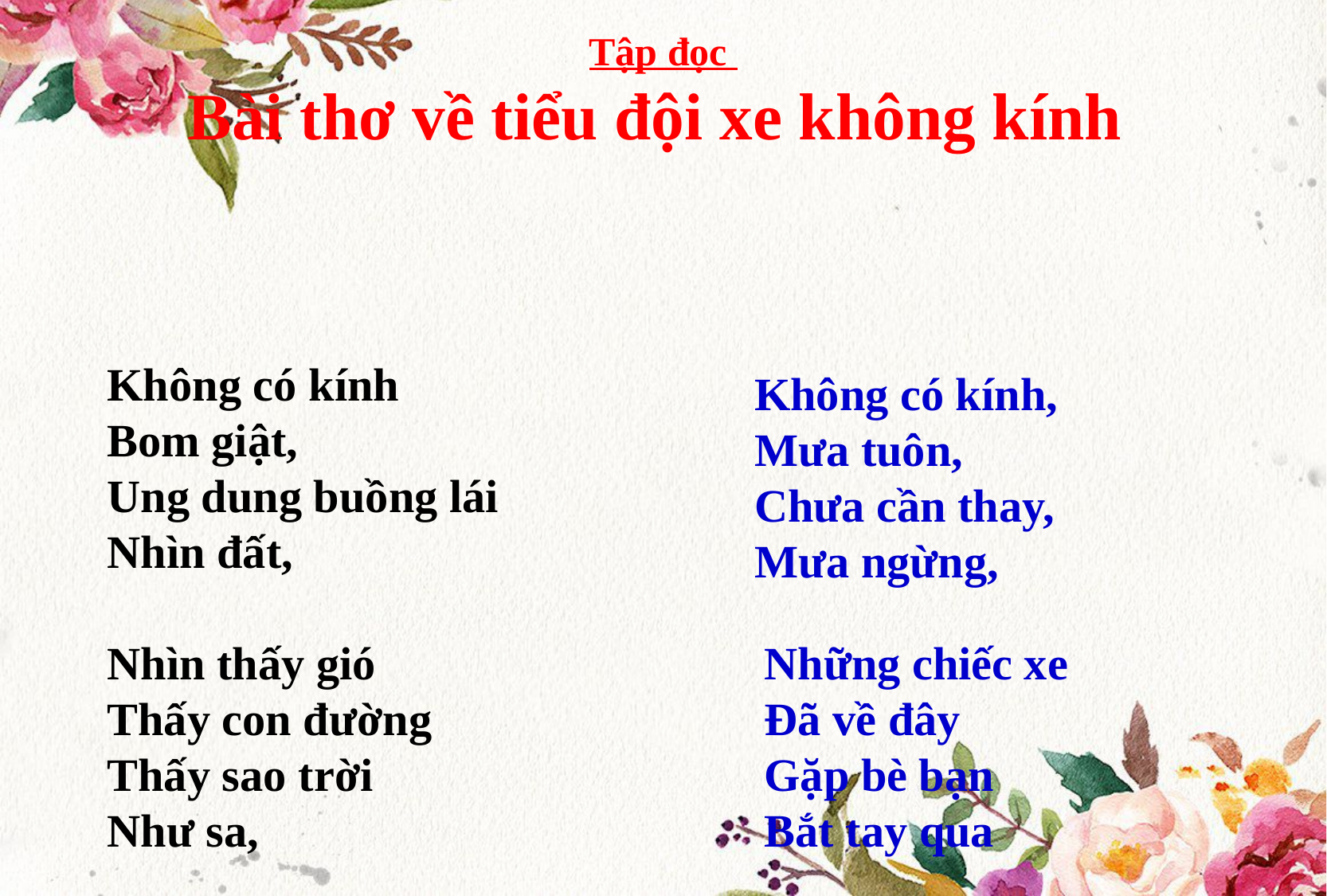

Tập đọc
Bài thơ về tiểu đội xe không kính
Không có kính
Bom giật,  
Ung dung buồng lái  
Nhìn đất,
Nhìn thấy gió  
Thấy con đường
Thấy sao trời
Như sa,
Không có kính,  
Mưa tuôn, 
Chưa cần thay,  
Mưa ngừng,
Những chiếc xe  
Ðã về đây
Gặp bè bạn  
Bắt tay qua